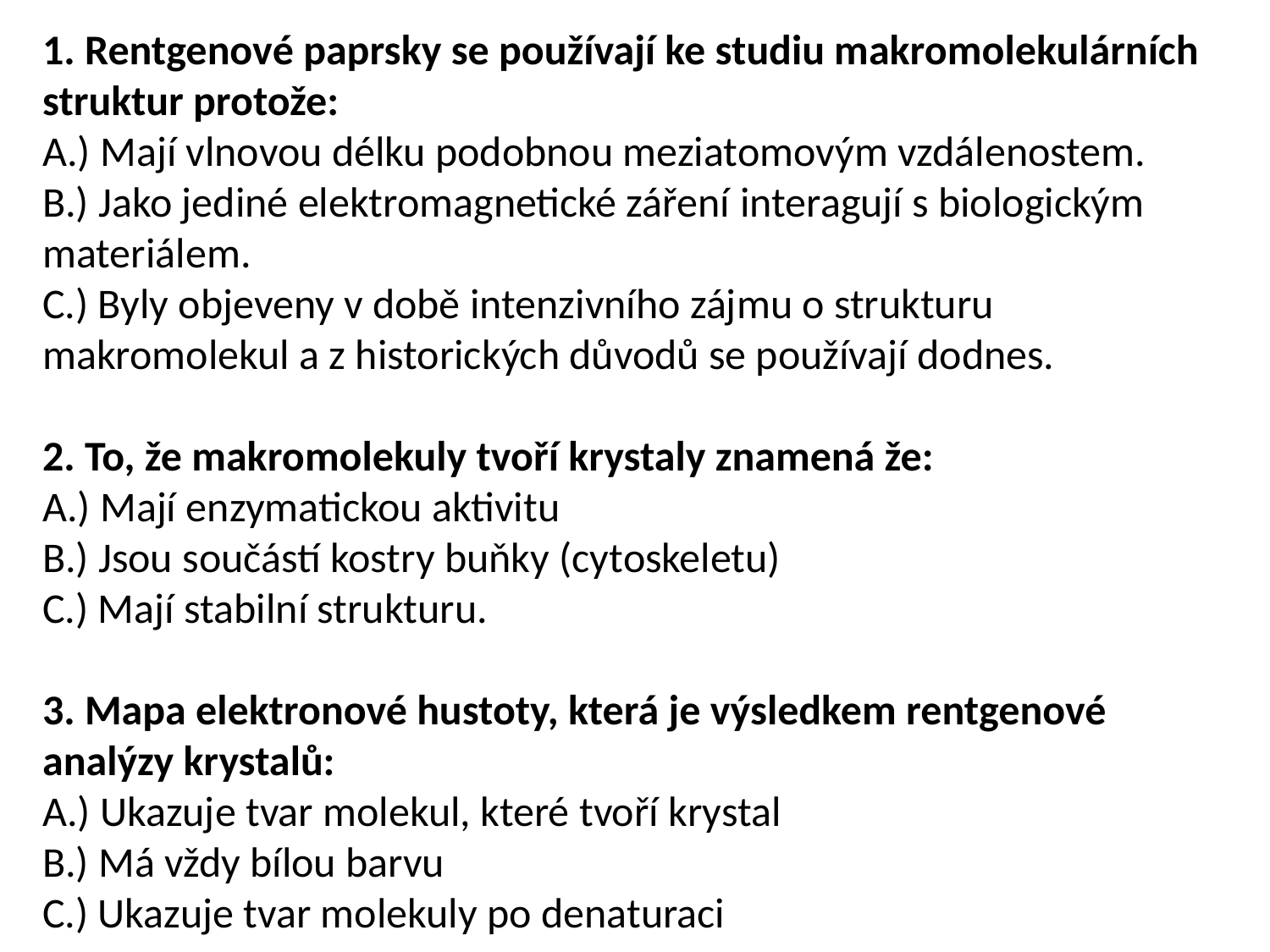

1. Rentgenové paprsky se používají ke studiu makromolekulárních struktur protože:
A.) Mají vlnovou délku podobnou meziatomovým vzdálenostem.
B.) Jako jediné elektromagnetické záření interagují s biologickým materiálem.
C.) Byly objeveny v době intenzivního zájmu o strukturu makromolekul a z historických důvodů se používají dodnes.

2. To, že makromolekuly tvoří krystaly znamená že:
A.) Mají enzymatickou aktivitu
B.) Jsou součástí kostry buňky (cytoskeletu)
C.) Mají stabilní strukturu.

3. Mapa elektronové hustoty, která je výsledkem rentgenové analýzy krystalů:
A.) Ukazuje tvar molekul, které tvoří krystal
B.) Má vždy bílou barvu
C.) Ukazuje tvar molekuly po denaturaci